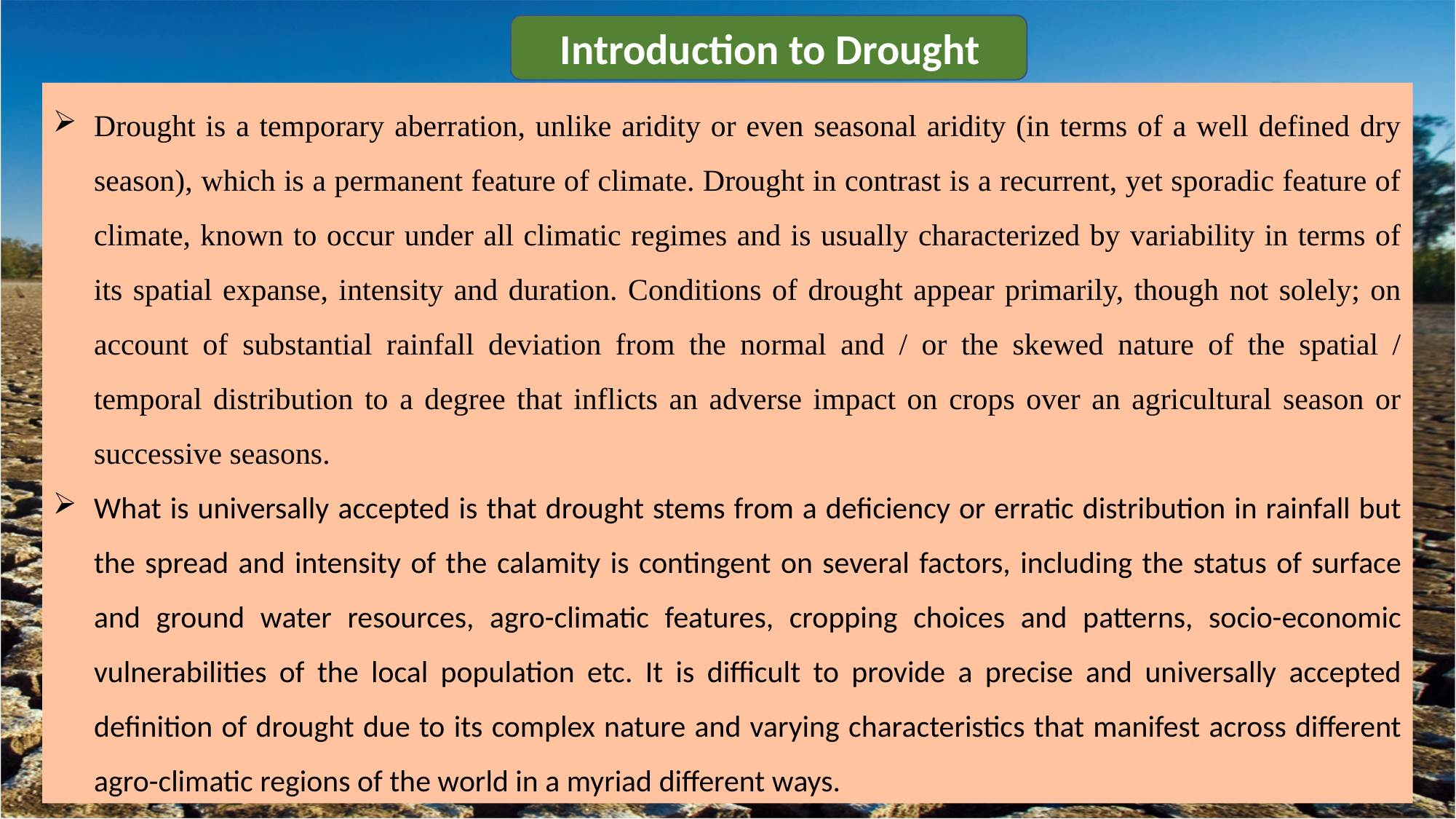

Introduction to Drought
Drought is a temporary aberration, unlike aridity or even seasonal aridity (in terms of a well defined dry season), which is a permanent feature of climate. Drought in contrast is a recurrent, yet sporadic feature of climate, known to occur under all climatic regimes and is usually characterized by variability in terms of its spatial expanse, intensity and duration. Conditions of drought appear primarily, though not solely; on account of substantial rainfall deviation from the normal and / or the skewed nature of the spatial / temporal distribution to a degree that inflicts an adverse impact on crops over an agricultural season or successive seasons.
What is universally accepted is that drought stems from a deficiency or erratic distribution in rainfall but the spread and intensity of the calamity is contingent on several factors, including the status of surface and ground water resources, agro-climatic features, cropping choices and patterns, socio-economic vulnerabilities of the local population etc. It is difficult to provide a precise and universally accepted definition of drought due to its complex nature and varying characteristics that manifest across different agro-climatic regions of the world in a myriad different ways.